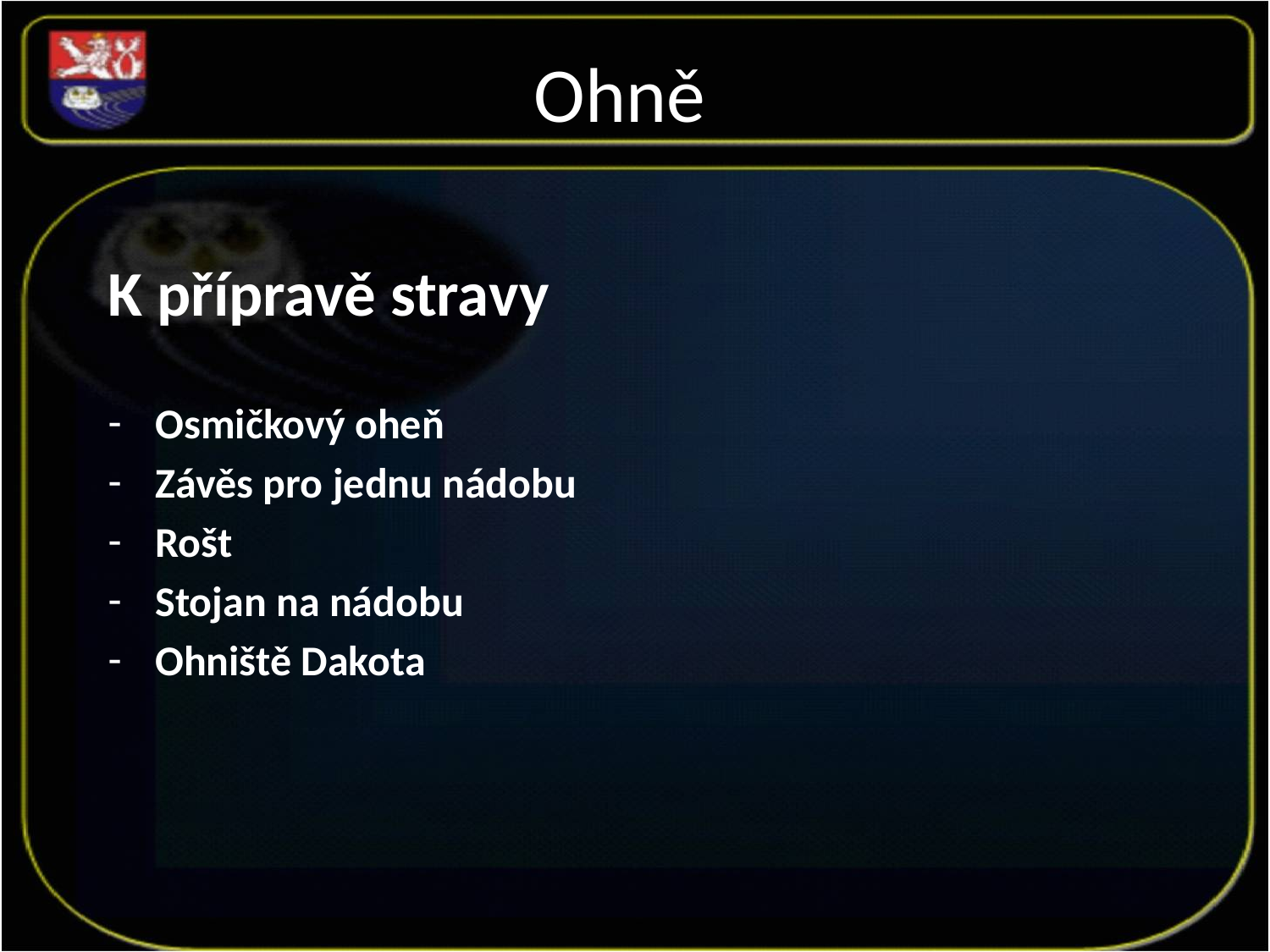

# Ohně
K přípravě stravy

Osmičkový oheň
Závěs pro jednu nádobu
Rošt
Stojan na nádobu
Ohniště Dakota